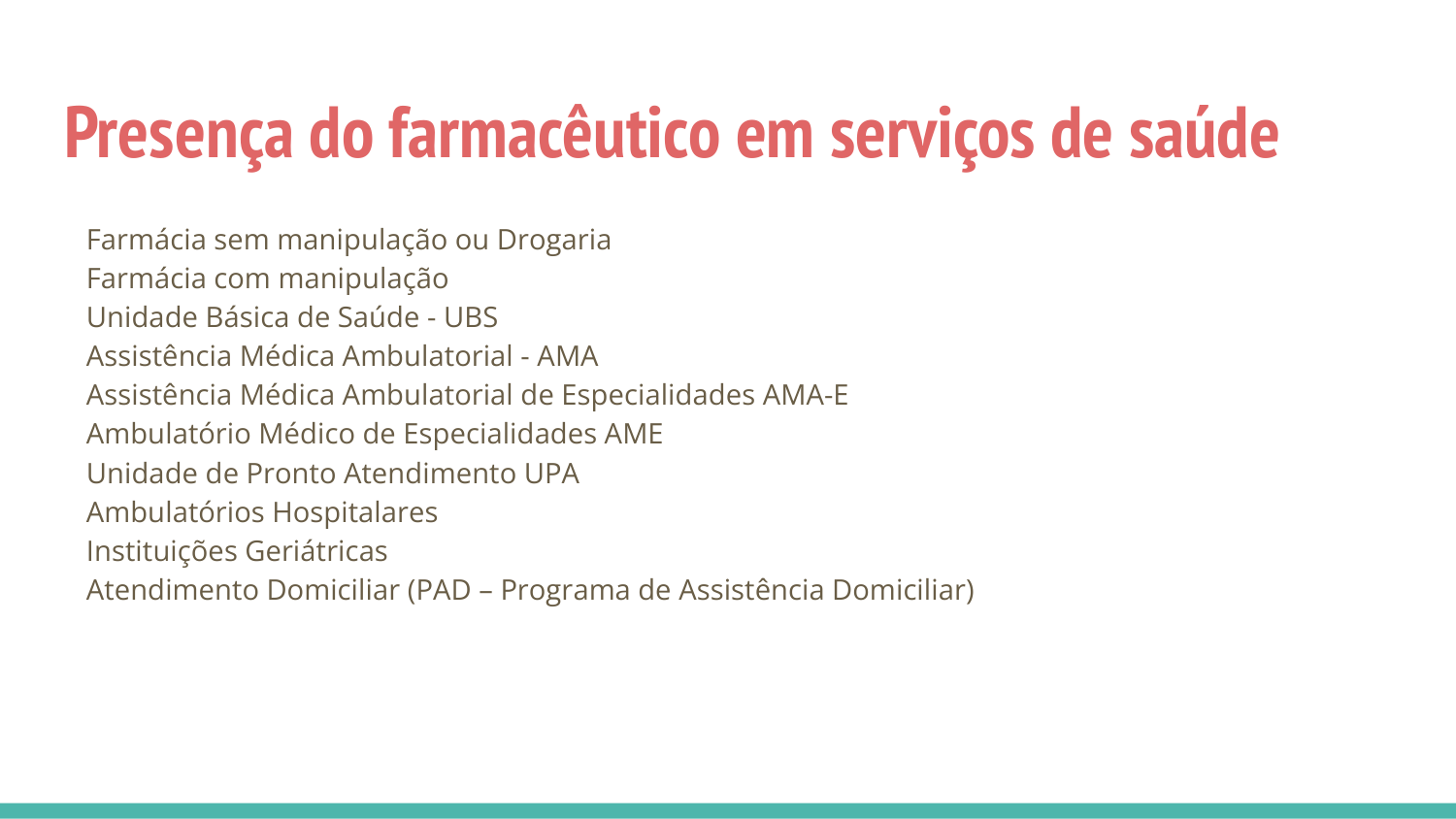

# Presença do farmacêutico em serviços de saúde
Farmácia sem manipulação ou Drogaria
Farmácia com manipulação
Unidade Básica de Saúde - UBS
Assistência Médica Ambulatorial - AMA
Assistência Médica Ambulatorial de Especialidades AMA-E
Ambulatório Médico de Especialidades AME
Unidade de Pronto Atendimento UPA
Ambulatórios Hospitalares
Instituições Geriátricas
Atendimento Domiciliar (PAD – Programa de Assistência Domiciliar)